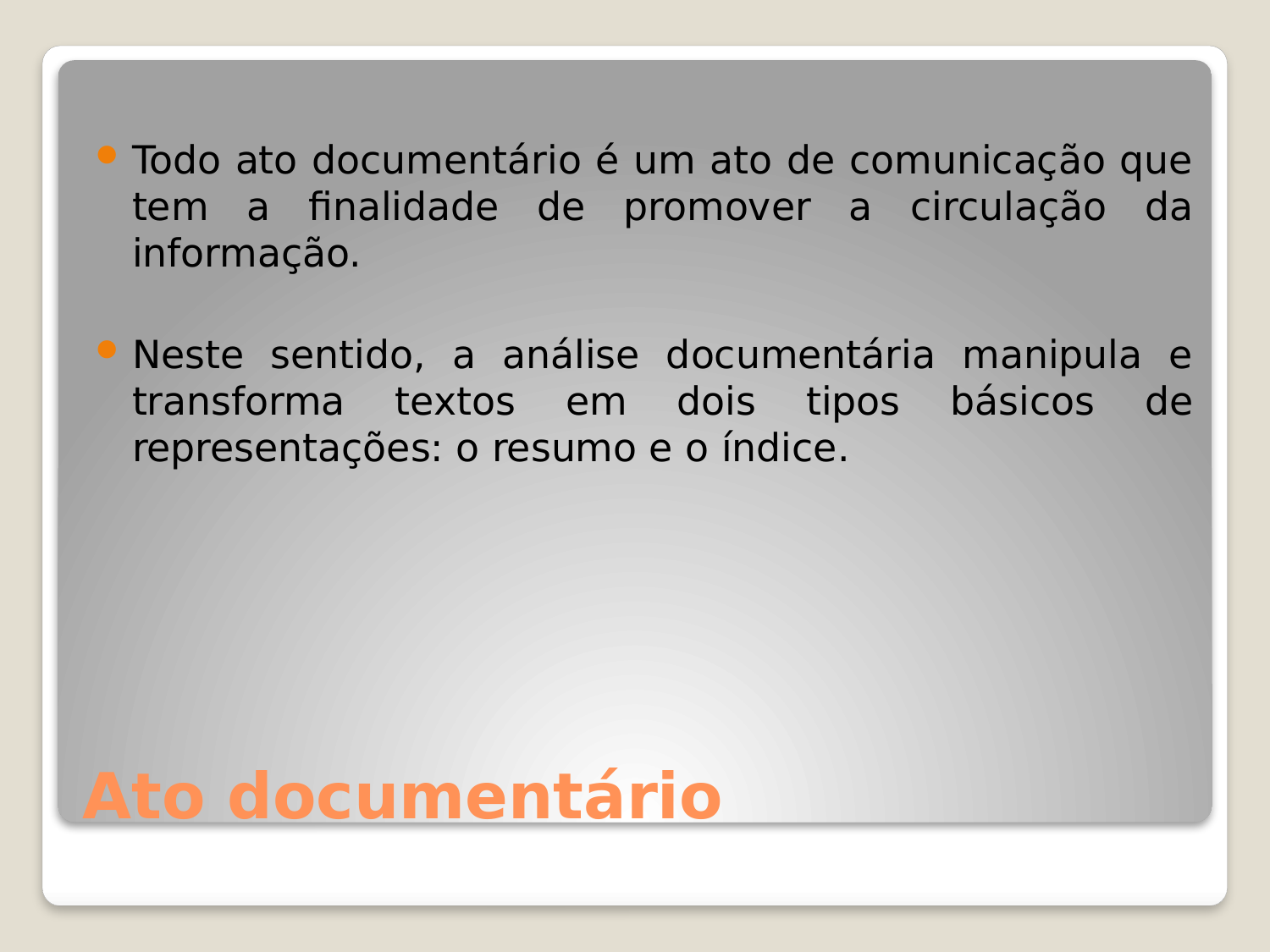

Todo ato documentário é um ato de comunicação que tem a finalidade de promover a circulação da informação.

Neste sentido, a análise documentária manipula e transforma textos em dois tipos básicos de representações: o resumo e o índice.
# Ato documentário